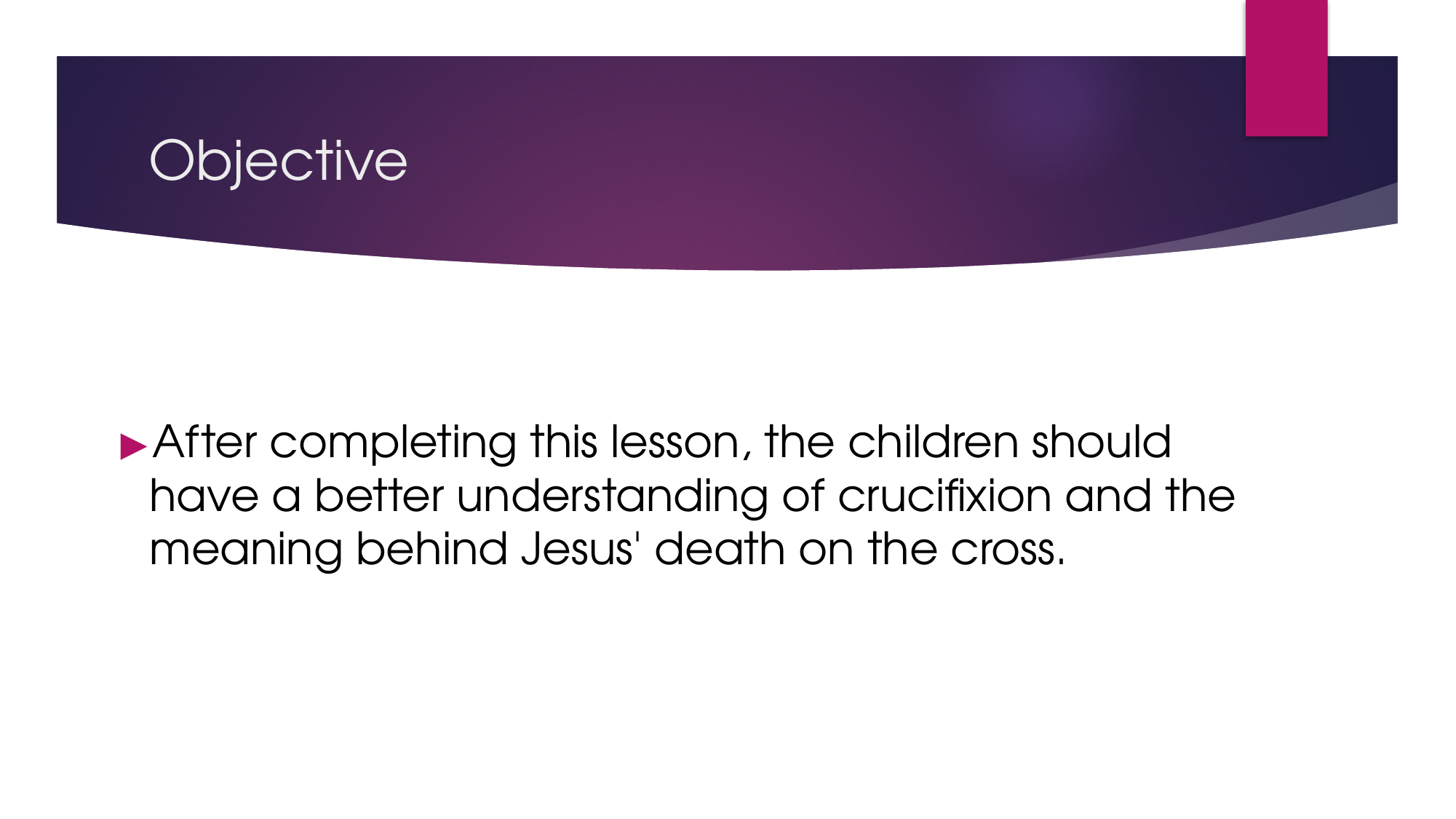

# Objective
After completing this lesson, the children should have a better understanding of crucifixion and the meaning behind Jesus' death on the cross.